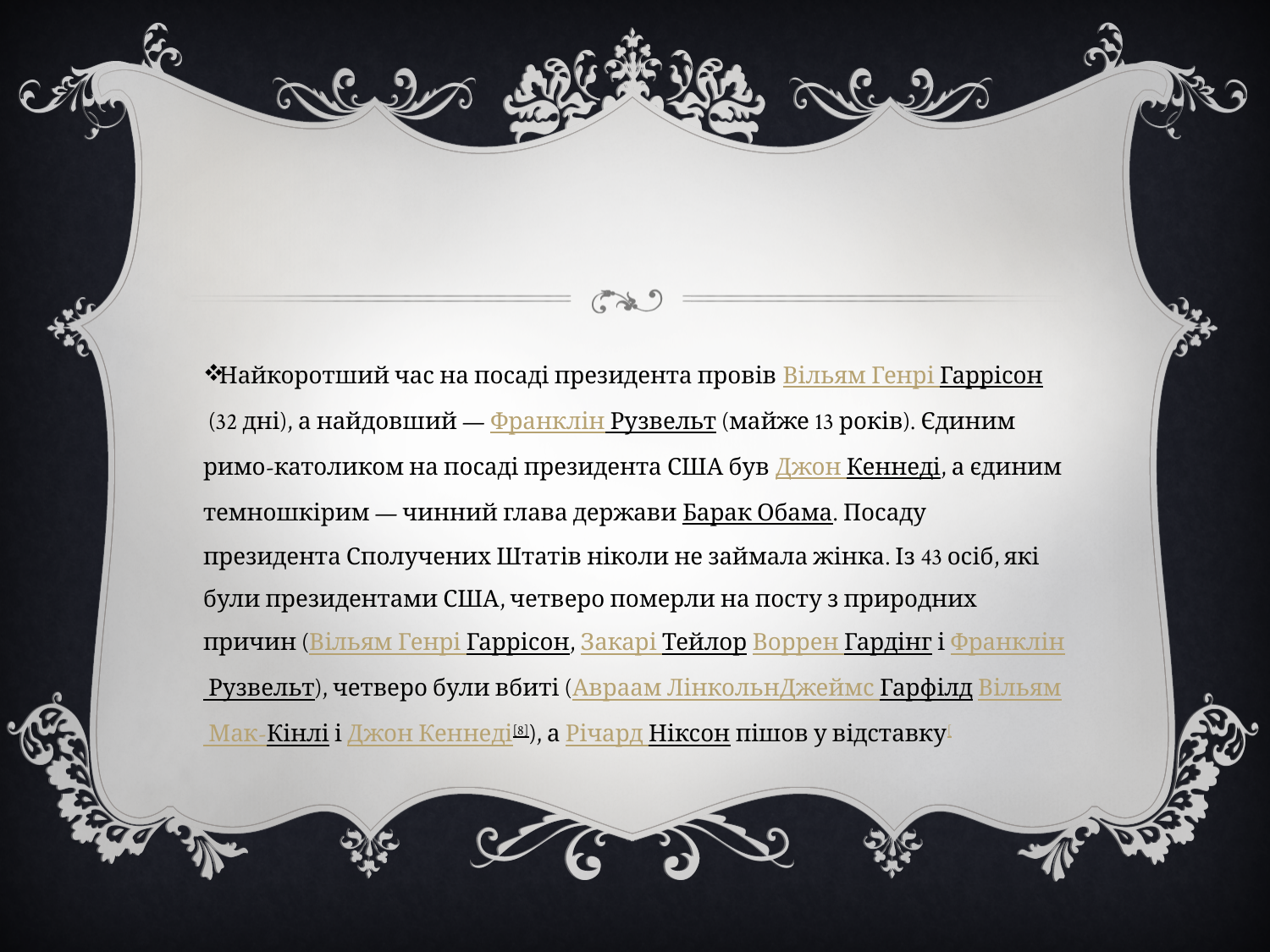

Найкоротший час на посаді президента провів Вільям Генрі Гаррісон (32 дні), а найдовший — Франклін Рузвельт (майже 13 років). Єдиним римо-католиком на посаді президента США був Джон Кеннеді, а єдиним темношкірим — чинний глава держави Барак Обама. Посаду президента Сполучених Штатів ніколи не займала жінка. Із 43 осіб, які були президентами США, четверо померли на посту з природних причин (Вільям Генрі Гаррісон, Закарі Тейлор Воррен Гардінг і Франклін Рузвельт), четверо були вбиті (Авраам ЛінкольнДжеймс Гарфілд Вільям Мак-Кінлі і Джон Кеннеді[8]), а Річард Ніксон пішов у відставку[